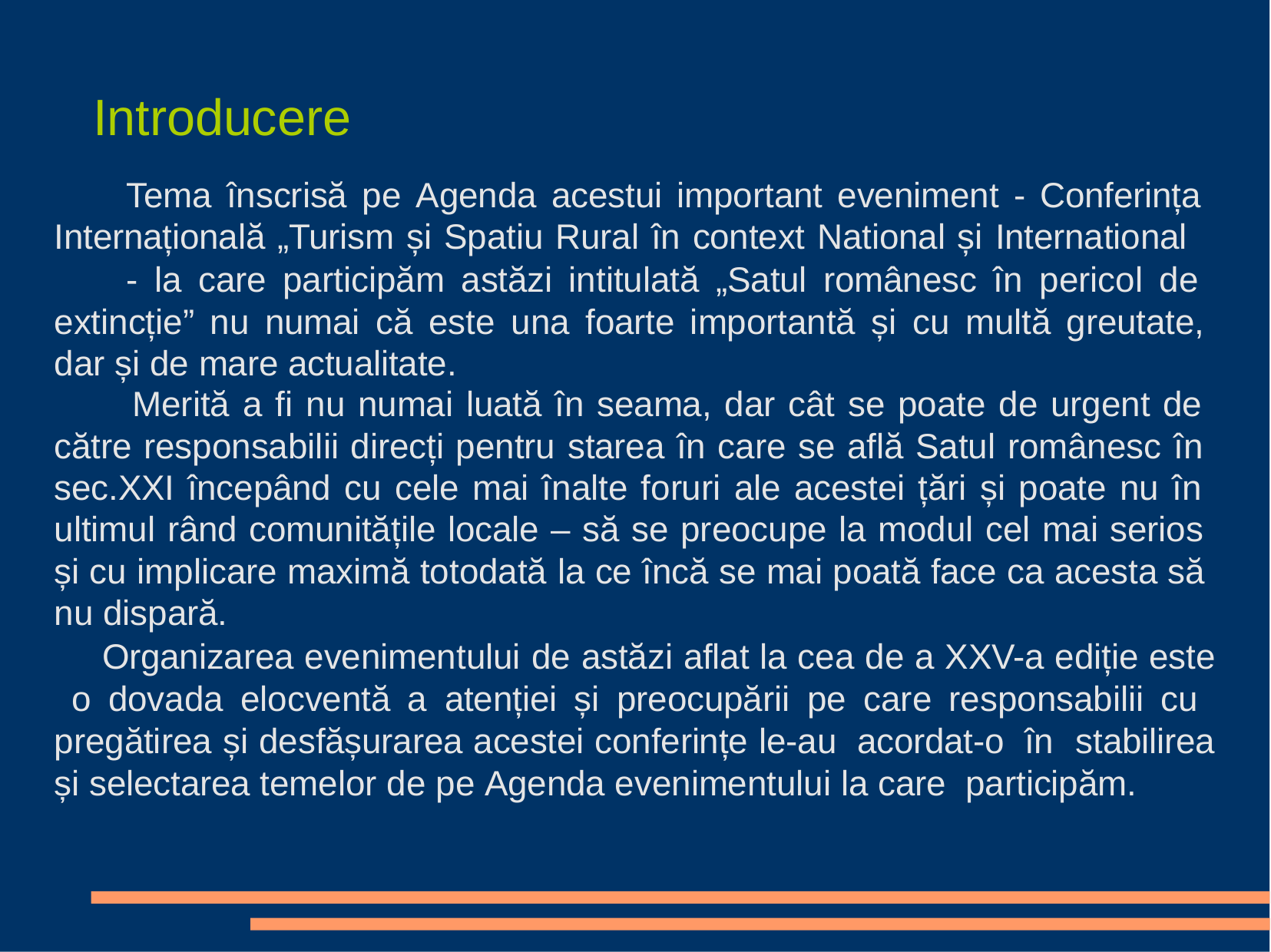

# Introducere
Tema înscrisă pe Agenda acestui important eveniment - Conferința  Internațională „Turism și Spatiu Rural în context National și International
- la care participăm astăzi intitulată „Satul românesc în pericol de  extincție” nu numai că este una foarte importantă și cu multă greutate,  dar și de mare actualitate.
Merită a fi nu numai luată în seama, dar cât se poate de urgent de  către responsabilii direcți pentru starea în care se află Satul românesc în  sec.XXI începând cu cele mai înalte foruri ale acestei țări și poate nu în  ultimul rând comunitățile locale – să se preocupe la modul cel mai serios  și cu implicare maximă totodată la ce încă se mai poată face ca acesta să  nu dispară.
Organizarea evenimentului de astăzi aflat la cea de a XXV-a ediție este  o dovada elocventă a atenției și preocupării pe care responsabilii cu  pregătirea și desfășurarea acestei conferințe le-au acordat-o în  stabilirea și selectarea temelor de pe Agenda evenimentului la care  participăm.